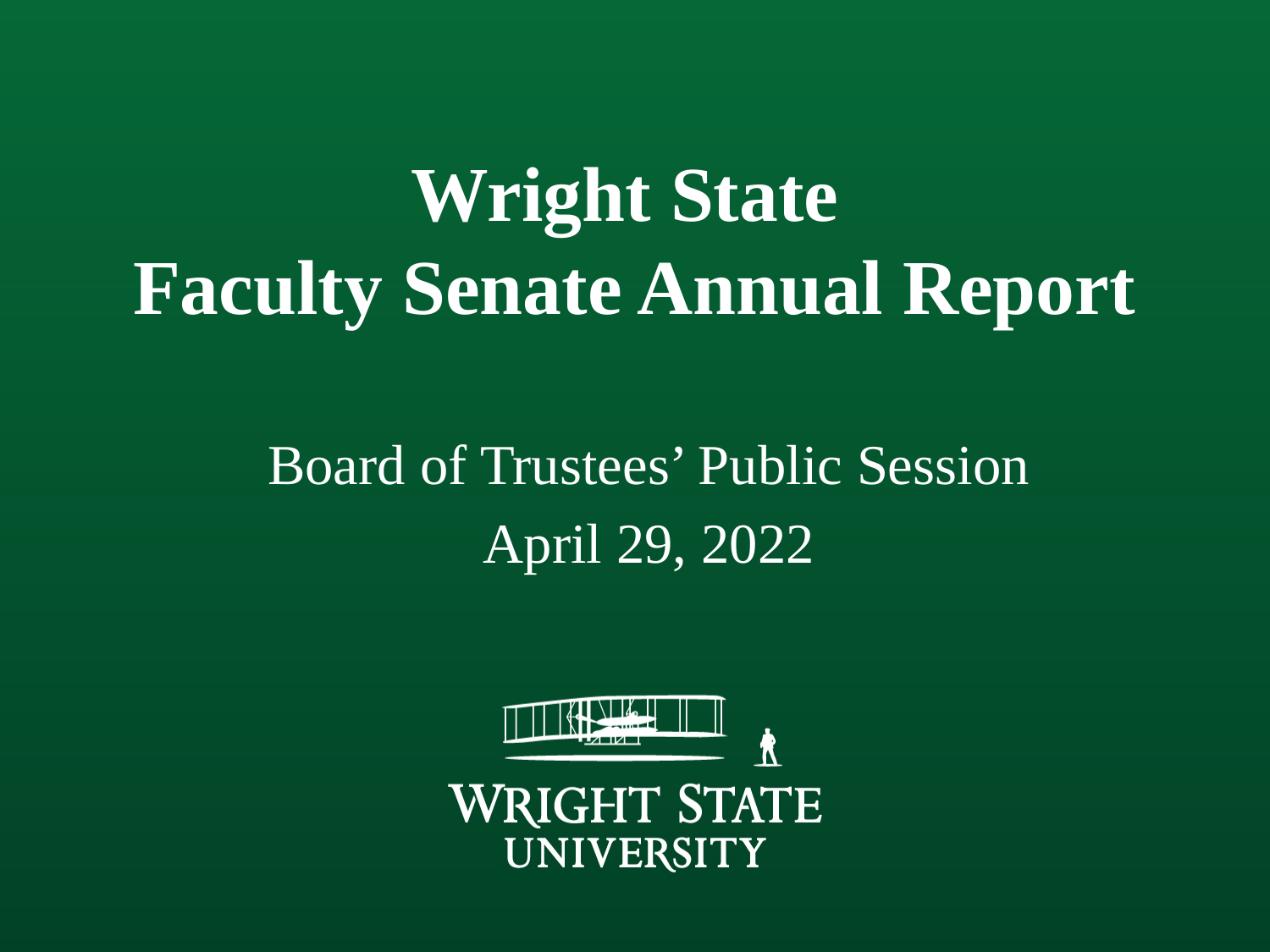

# Wright State Faculty Senate Annual Report
Board of Trustees’ Public Session
April 29, 2022